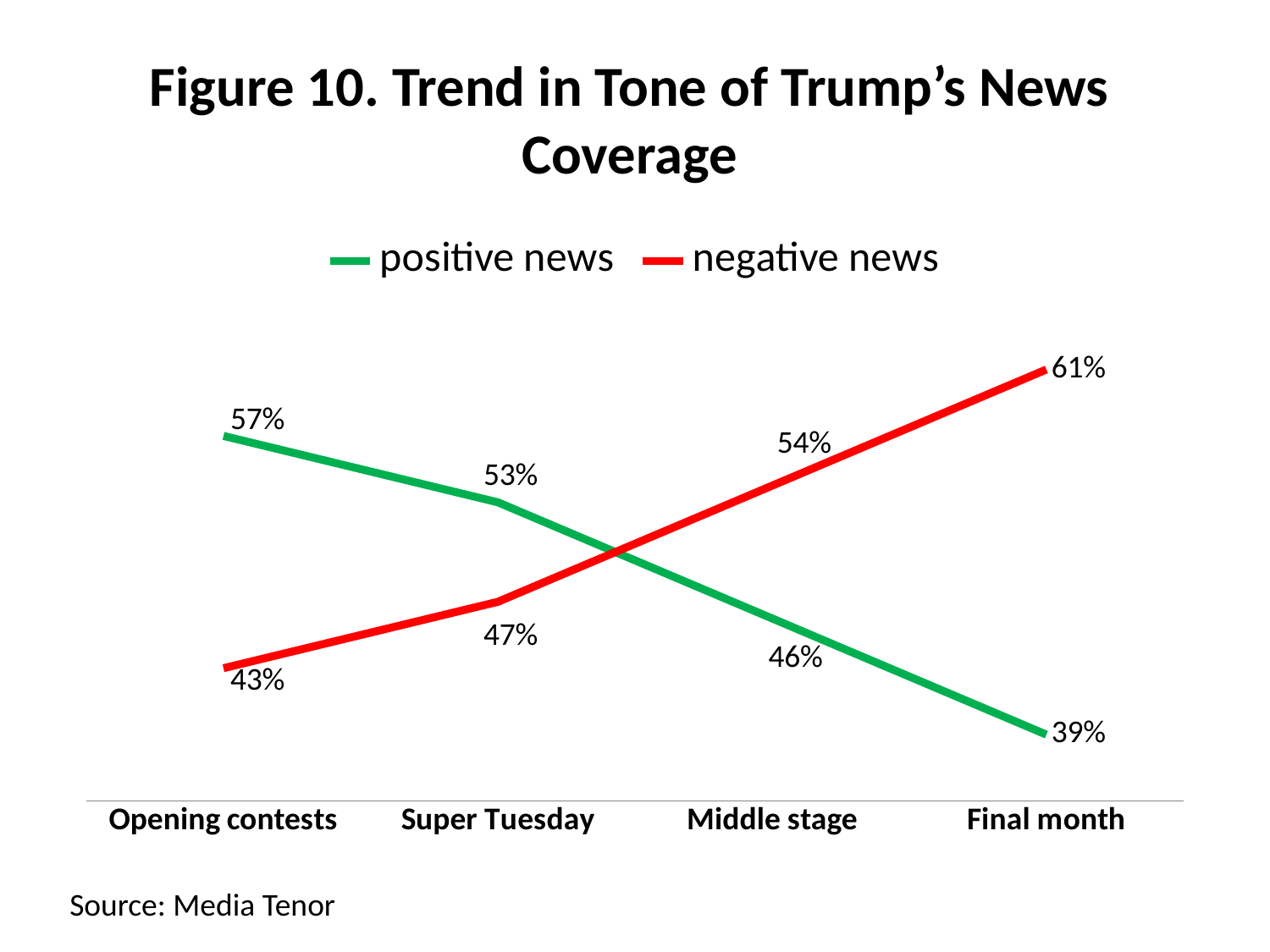

# Figure 10. Trend in Tone of Trump’s News Coverage

### Chart

| Category | positive news | negative news |
|---|---|---|
| Opening contests | 57.0 | 43.0 |
| Super Tuesday | 53.0 | 47.0 |
| Middle stage | 46.0 | 54.0 |
| Final month | 39.0 | 61.0 |
Source: Media Tenor